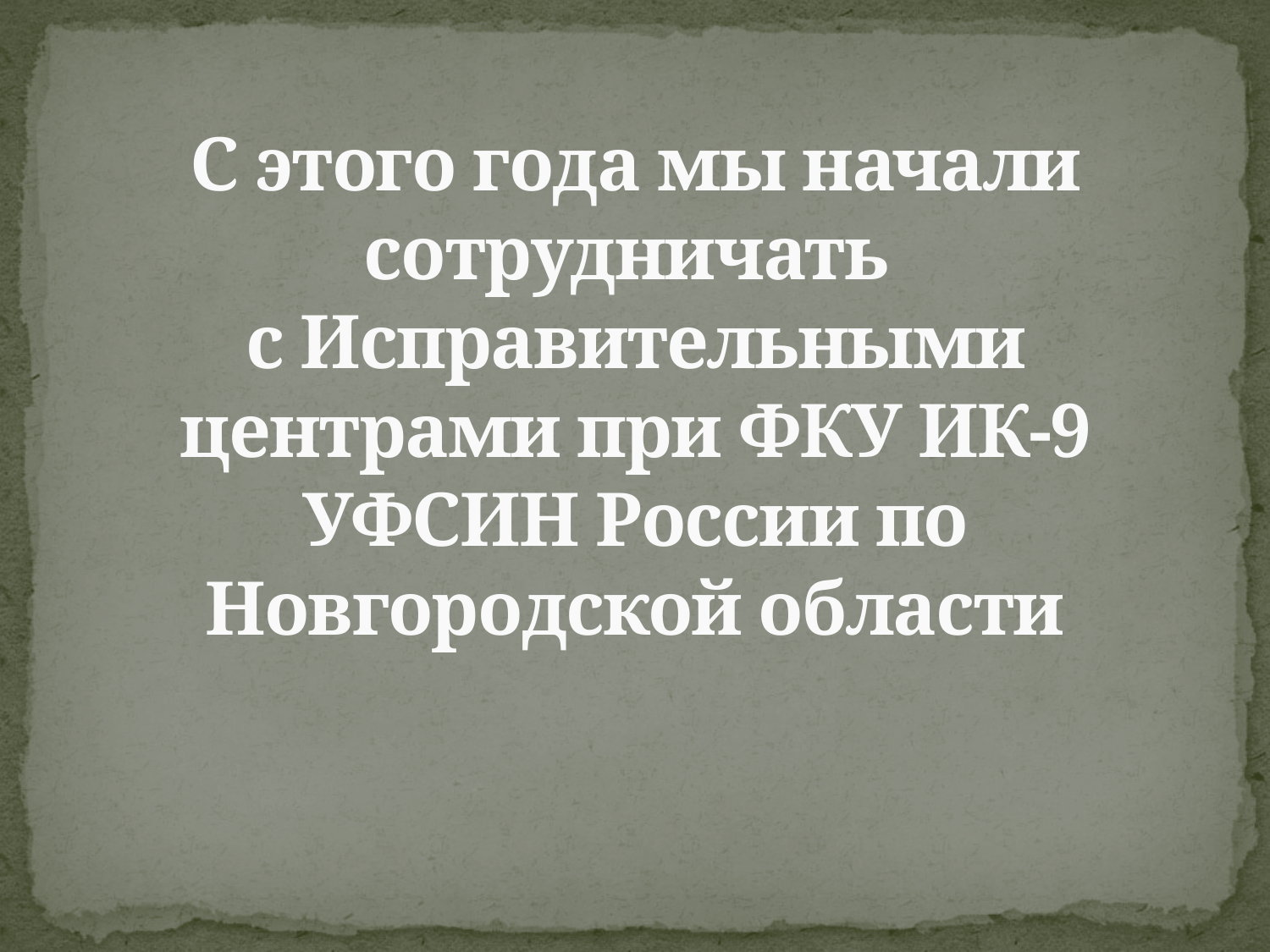

# С этого года мы начали сотрудничать с Исправительными центрами при ФКУ ИК-9 УФСИН России по Новгородской области